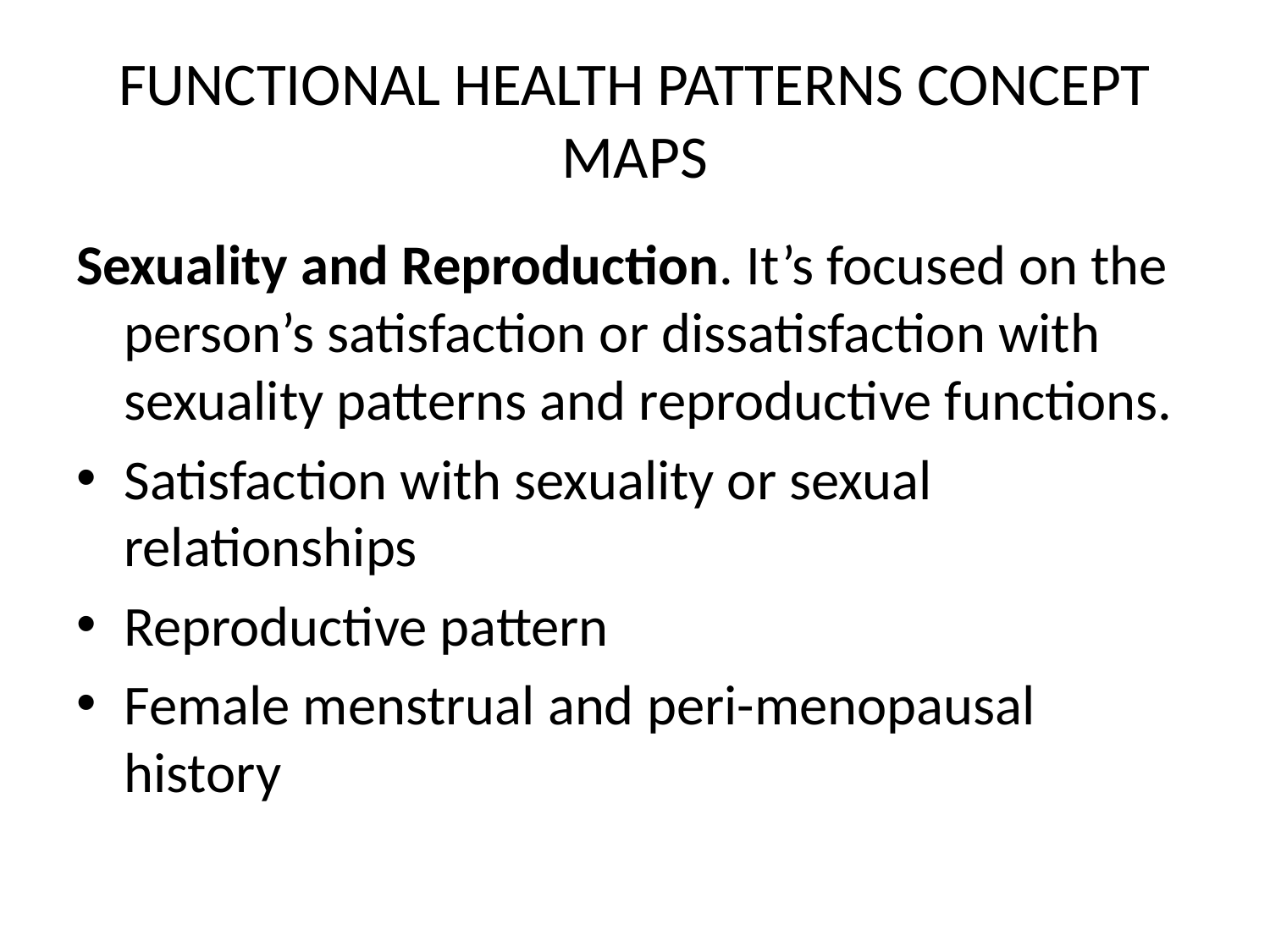

# FUNCTIONAL HEALTH PATTERNS CONCEPT MAPS
Sexuality and Reproduction. It’s focused on the person’s satisfaction or dissatisfaction with sexuality patterns and reproductive functions.
Satisfaction with sexuality or sexual relationships
Reproductive pattern
Female menstrual and peri-menopausal history